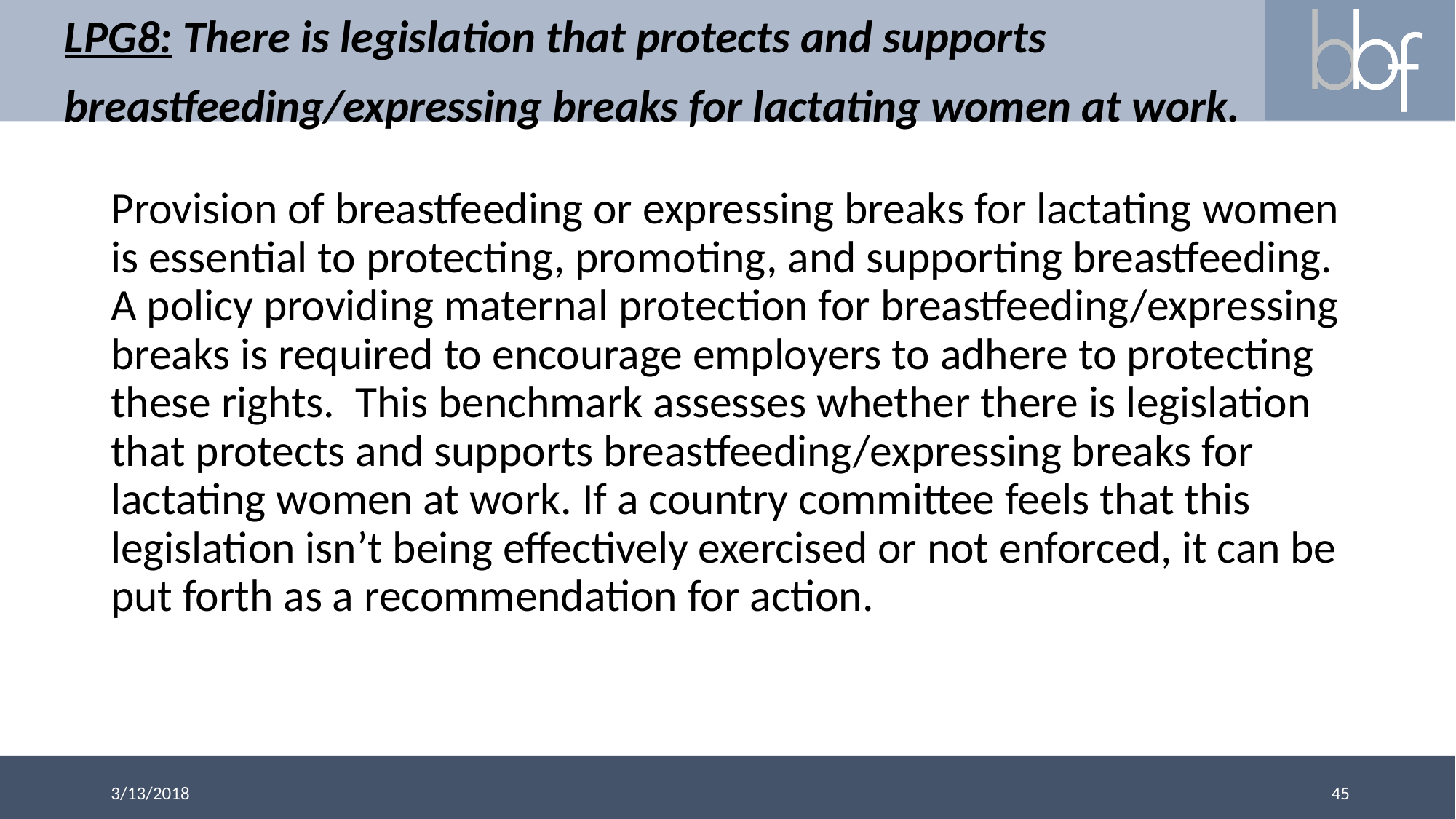

# LPG8: There is legislation that protects and supports breastfeeding/expressing breaks for lactating women at work.
Provision of breastfeeding or expressing breaks for lactating women is essential to protecting, promoting, and supporting breastfeeding.  A policy providing maternal protection for breastfeeding/expressing breaks is required to encourage employers to adhere to protecting these rights.  This benchmark assesses whether there is legislation that protects and supports breastfeeding/expressing breaks for lactating women at work. If a country committee feels that this legislation isn’t being effectively exercised or not enforced, it can be put forth as a recommendation for action.
45
3/13/2018